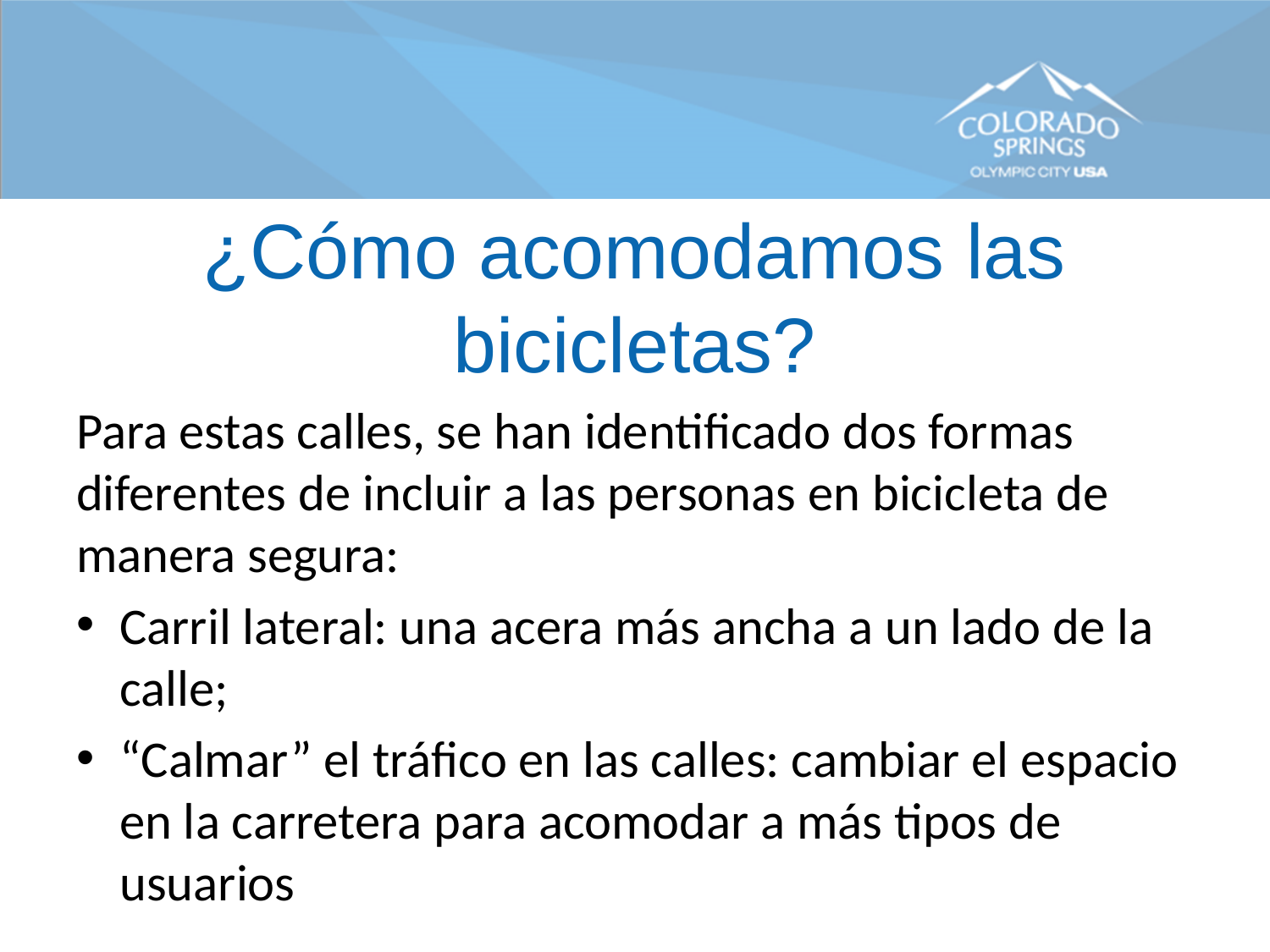

# ¿Cómo acomodamos las bicicletas?
Para estas calles, se han identificado dos formas diferentes de incluir a las personas en bicicleta de manera segura:
Carril lateral: una acera más ancha a un lado de la calle;
“Calmar” el tráfico en las calles: cambiar el espacio en la carretera para acomodar a más tipos de usuarios